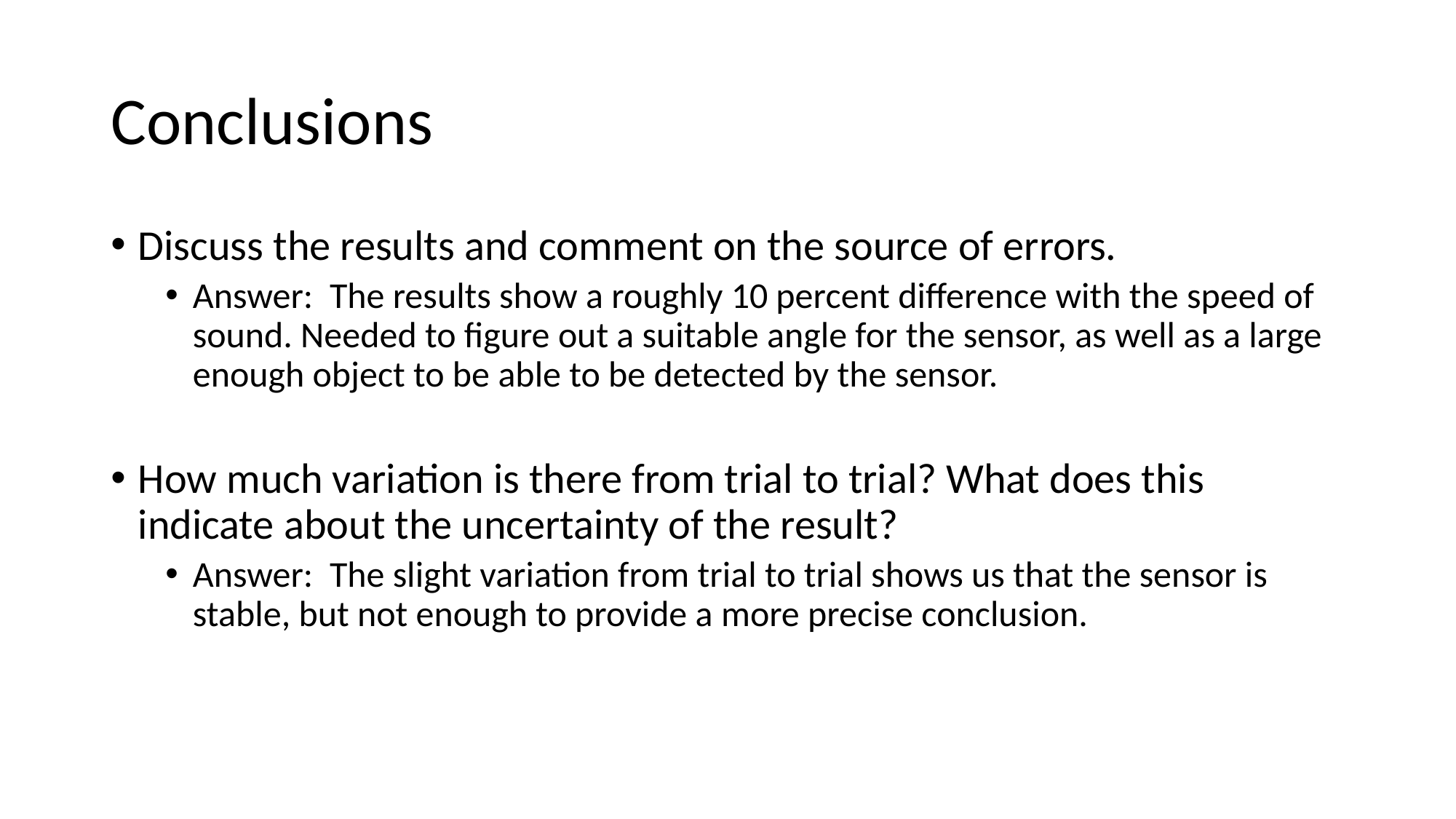

# Conclusions
Discuss the results and comment on the source of errors.
Answer:  The results show a roughly 10 percent difference with the speed of sound. Needed to figure out a suitable angle for the sensor, as well as a large enough object to be able to be detected by the sensor.

How much variation is there from trial to trial? What does this indicate about the uncertainty of the result?
Answer:  The slight variation from trial to trial shows us that the sensor is stable, but not enough to provide a more precise conclusion.